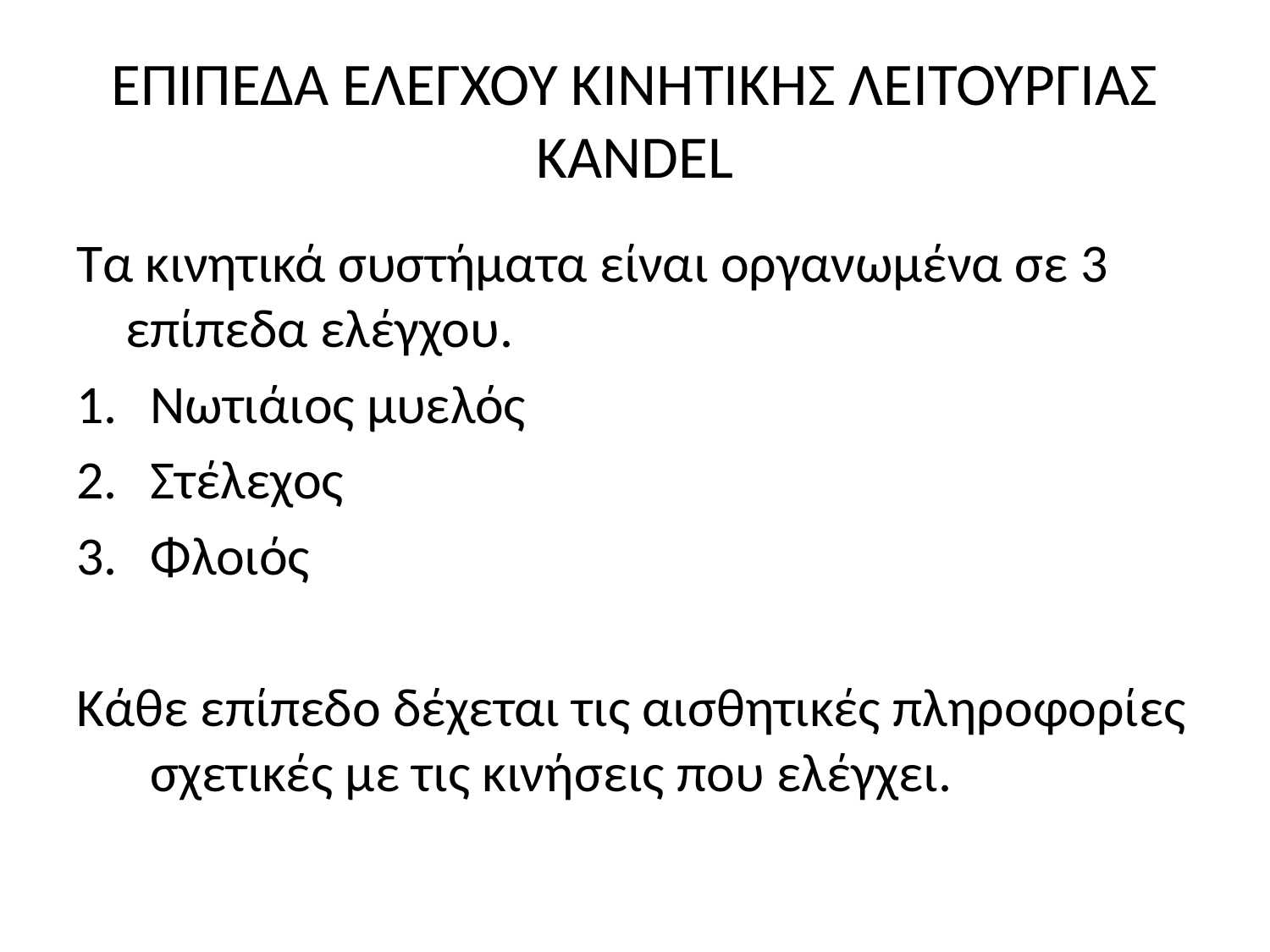

# ΕΠΙΠΕΔΑ ΕΛΕΓΧΟΥ ΚΙΝΗΤΙΚΗΣ ΛΕΙΤΟΥΡΓΙΑΣ KANDEL
Τα κινητικά συστήματα είναι οργανωμένα σε 3 επίπεδα ελέγχου.
Νωτιάιος μυελός
Στέλεχος
Φλοιός

Κάθε επίπεδο δέχεται τις αισθητικές πληροφορίες σχετικές με τις κινήσεις που ελέγχει.